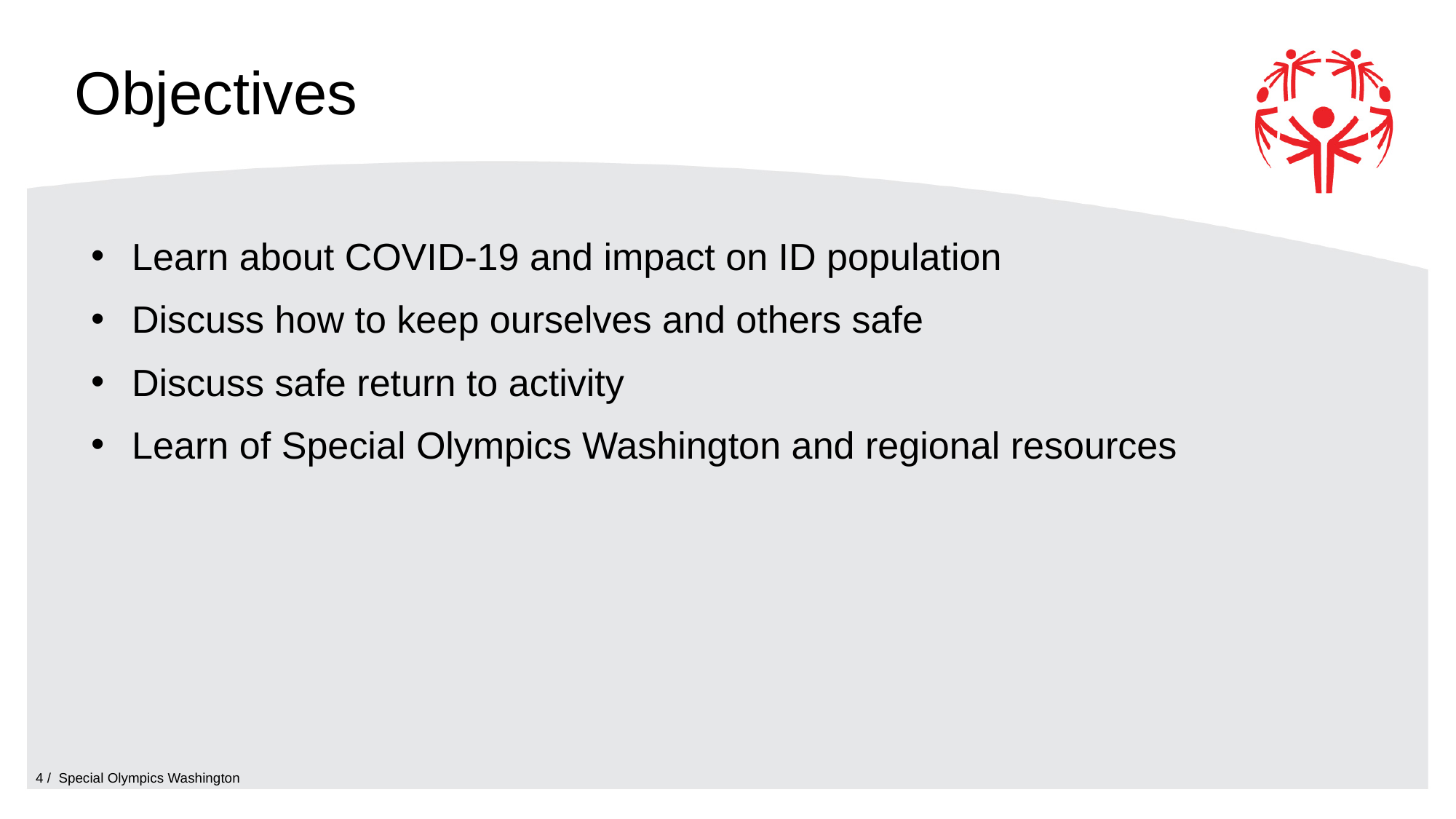

Objectives
Learn about COVID-19 and impact on ID population
Discuss how to keep ourselves and others safe
Discuss safe return to activity
Learn of Special Olympics Washington and regional resources
4 /  Special Olympics Washington